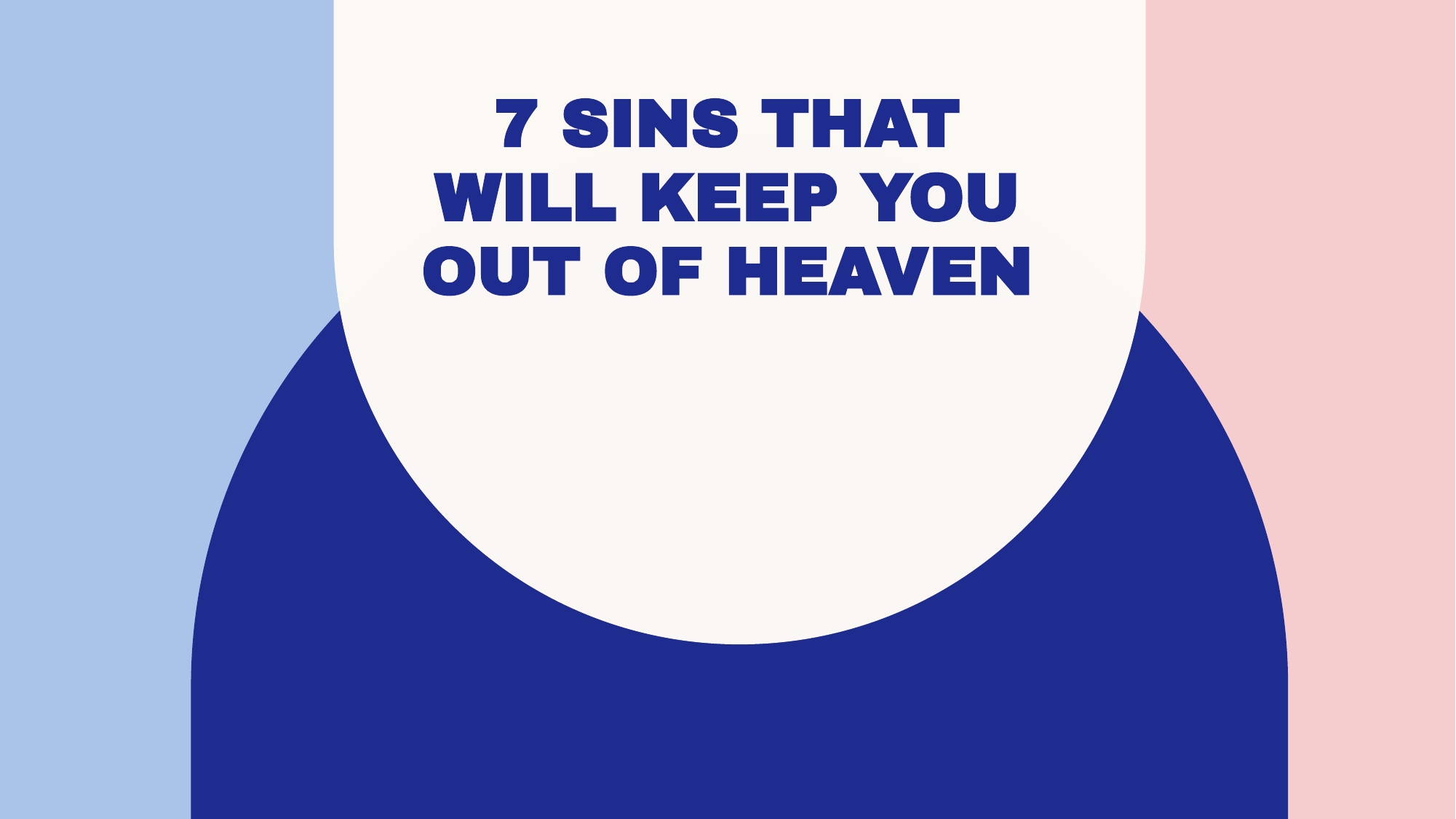

# 7 sins that will keep you out of heaven